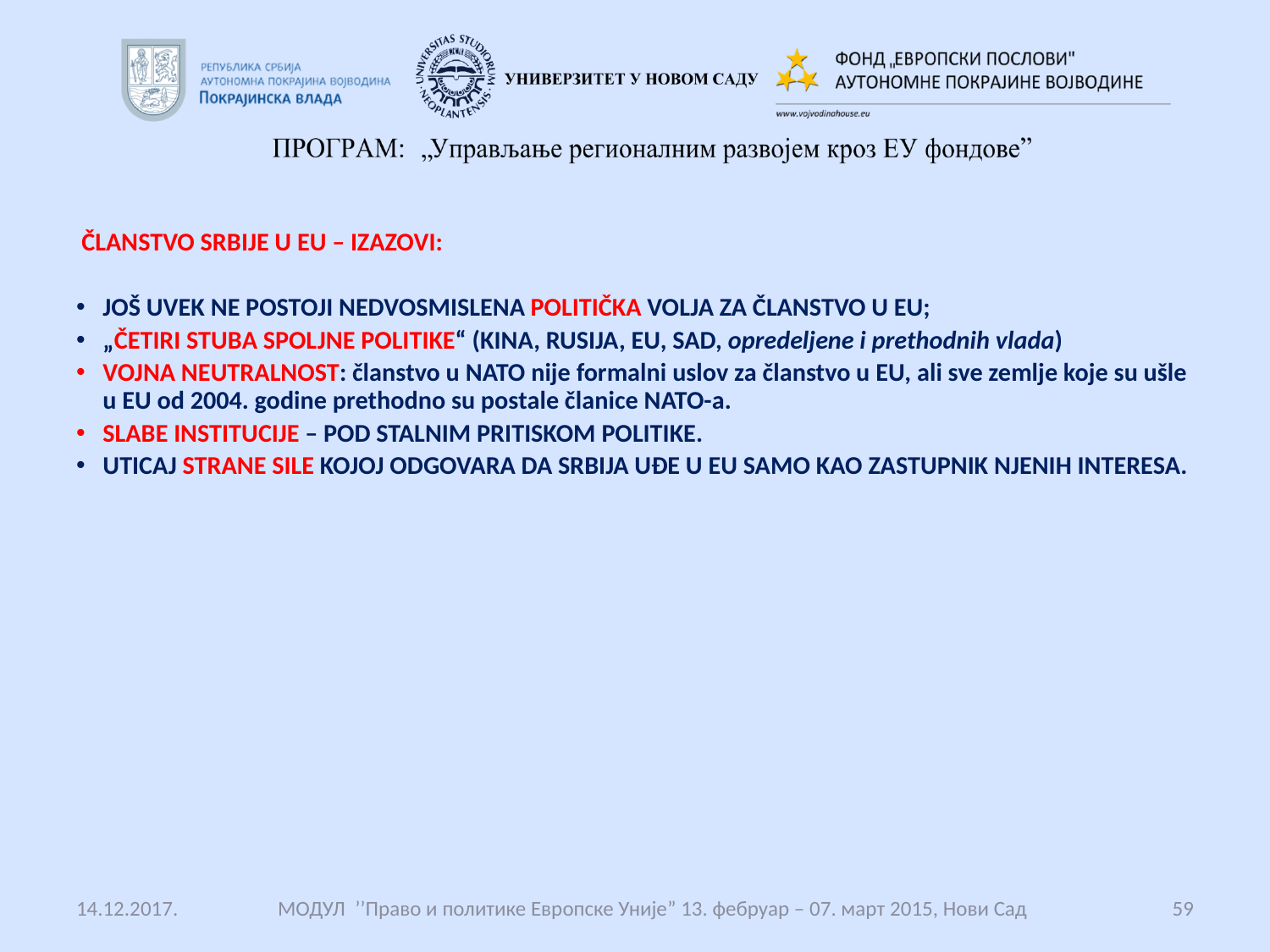

#
 ČLANSTVO SRBIJE U EU – IZAZOVI:

JOŠ UVEK NE POSTOJI NEDVOSMISLENA POLITIČKA VOLJA ZA ČLANSTVO U EU;
„ČETIRI STUBA SPOLJNE POLITIKE“ (KINA, RUSIJA, EU, SAD, opredeljene i prethodnih vlada)
VOJNA NEUTRALNOST: članstvo u NATO nije formalni uslov za članstvo u EU, ali sve zemlje koje su ušle u EU od 2004. godine prethodno su postale članice NATO-a.
SLABE INSTITUCIJE – POD STALNIM PRITISKOM POLITIKE.
UTICAJ STRANE SILE KOJOJ ODGOVARA DA SRBIJA UĐE U EU SAMO KAO ZASTUPNIK NJENIH INTERESA.

14.12.2017.
  МОДУЛ  ’’Право и политике Европске Уније” 13. фебруар – 07. март 2015, Нови Сад
59